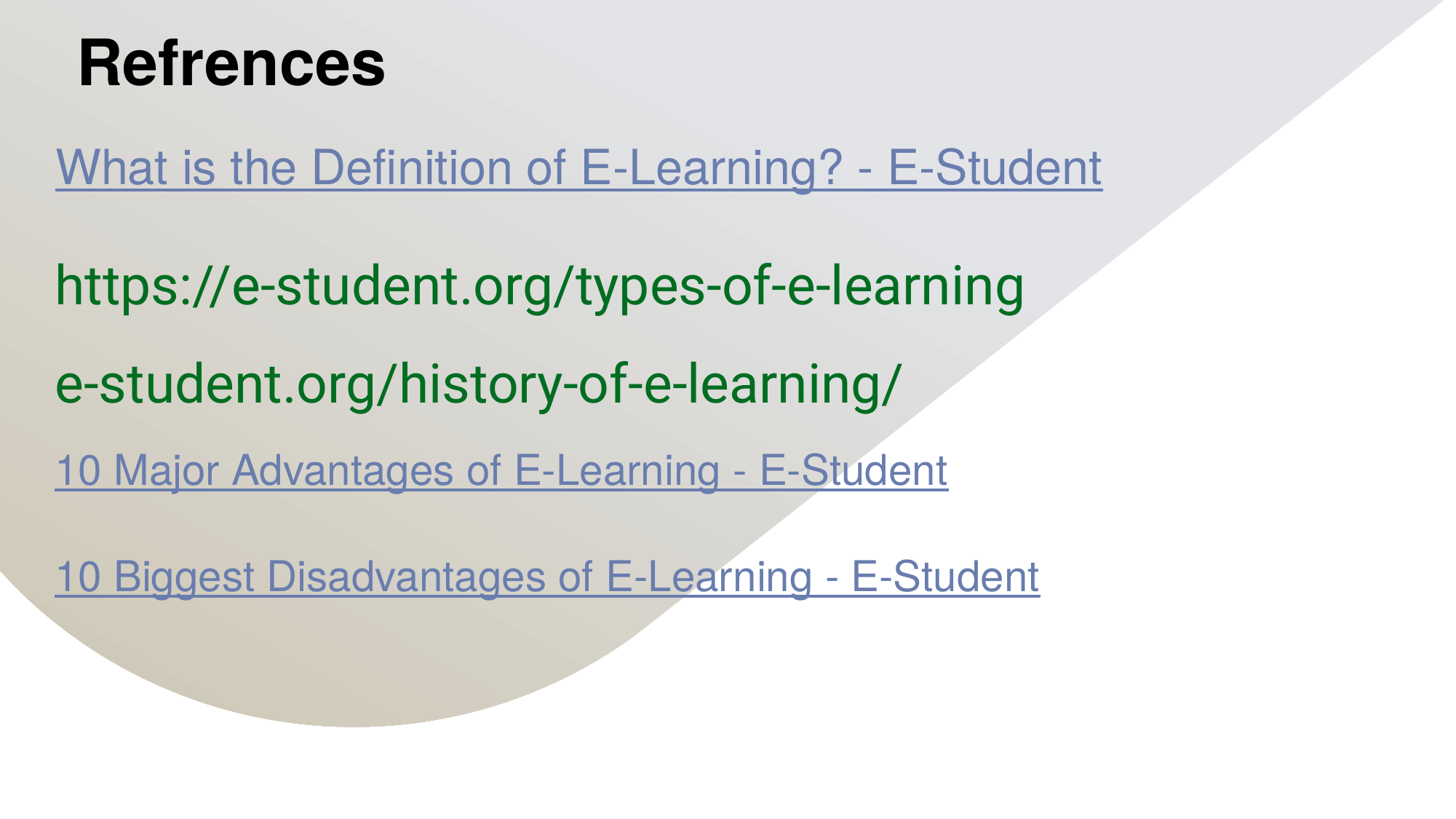

# Refrences
What is the Definition of E-Learning? - E-Student

https://e-student.org/types-of-e-learning
e-student.org/history-of-e-learning/

10 Major Advantages of E-Learning - E-Student
10 Biggest Disadvantages of E-Learning - E-Student